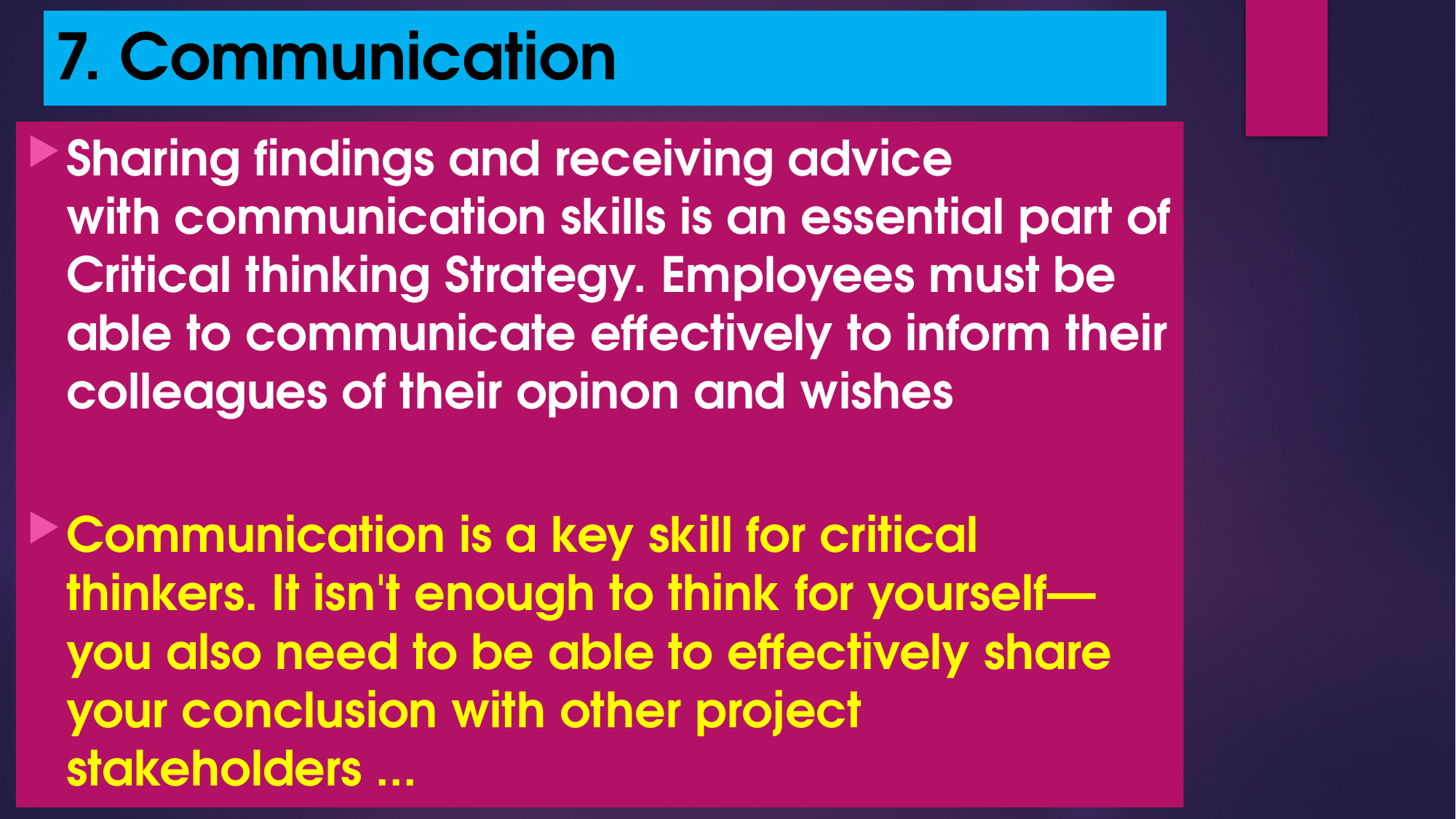

# 7. Communication
Sharing findings and receiving advice with communication skills is an essential part of Critical thinking Strategy. Employees must be able to communicate effectively to inform their colleagues of their opinon and wishes

Communication is a key skill for critical thinkers. It isn't enough to think for yourself—you also need to be able to effectively share your conclusion with other project stakeholders ...